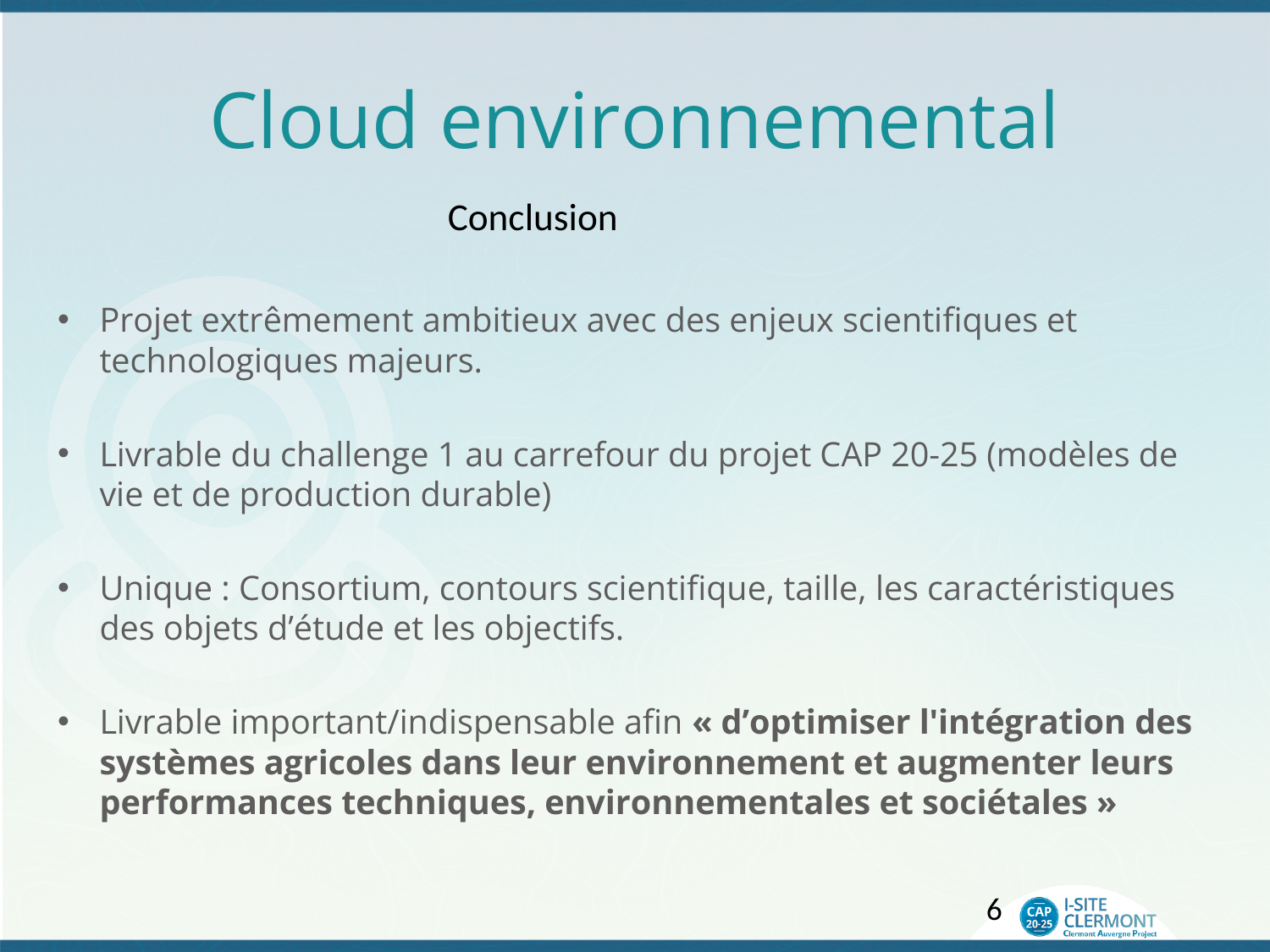

# Cloud environnemental
Conclusion

Projet extrêmement ambitieux avec des enjeux scientifiques et technologiques majeurs.

Livrable du challenge 1 au carrefour du projet CAP 20-25 (modèles de vie et de production durable)

Unique : Consortium, contours scientifique, taille, les caractéristiques des objets d’étude et les objectifs.

Livrable important/indispensable afin « d’optimiser l'intégration des systèmes agricoles dans leur environnement et augmenter leurs performances techniques, environnementales et sociétales »
6